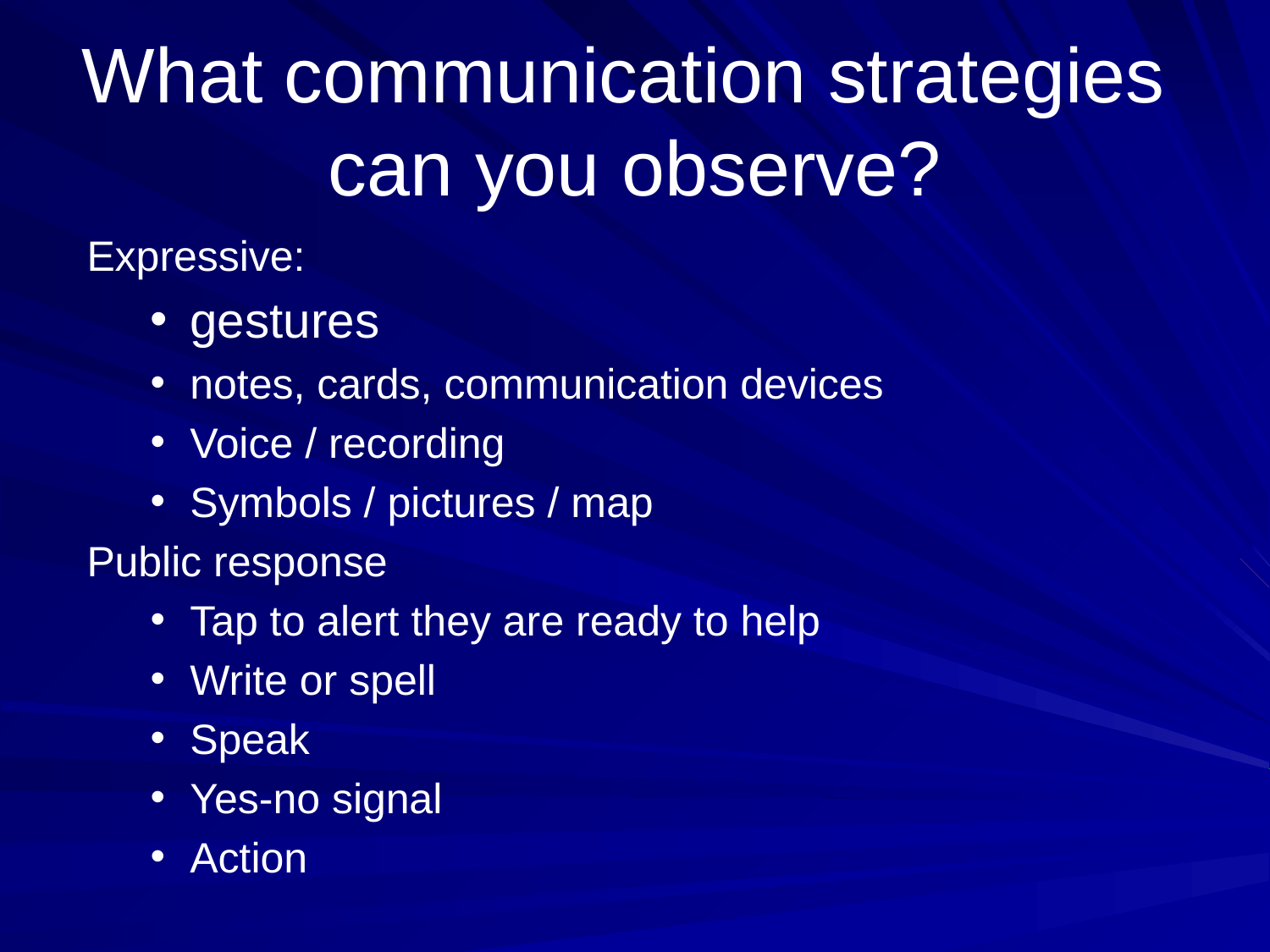

# What communication strategies can you observe?
Expressive:
gestures
notes, cards, communication devices
Voice / recording
Symbols / pictures / map
Public response
Tap to alert they are ready to help
Write or spell
Speak
Yes-no signal
Action